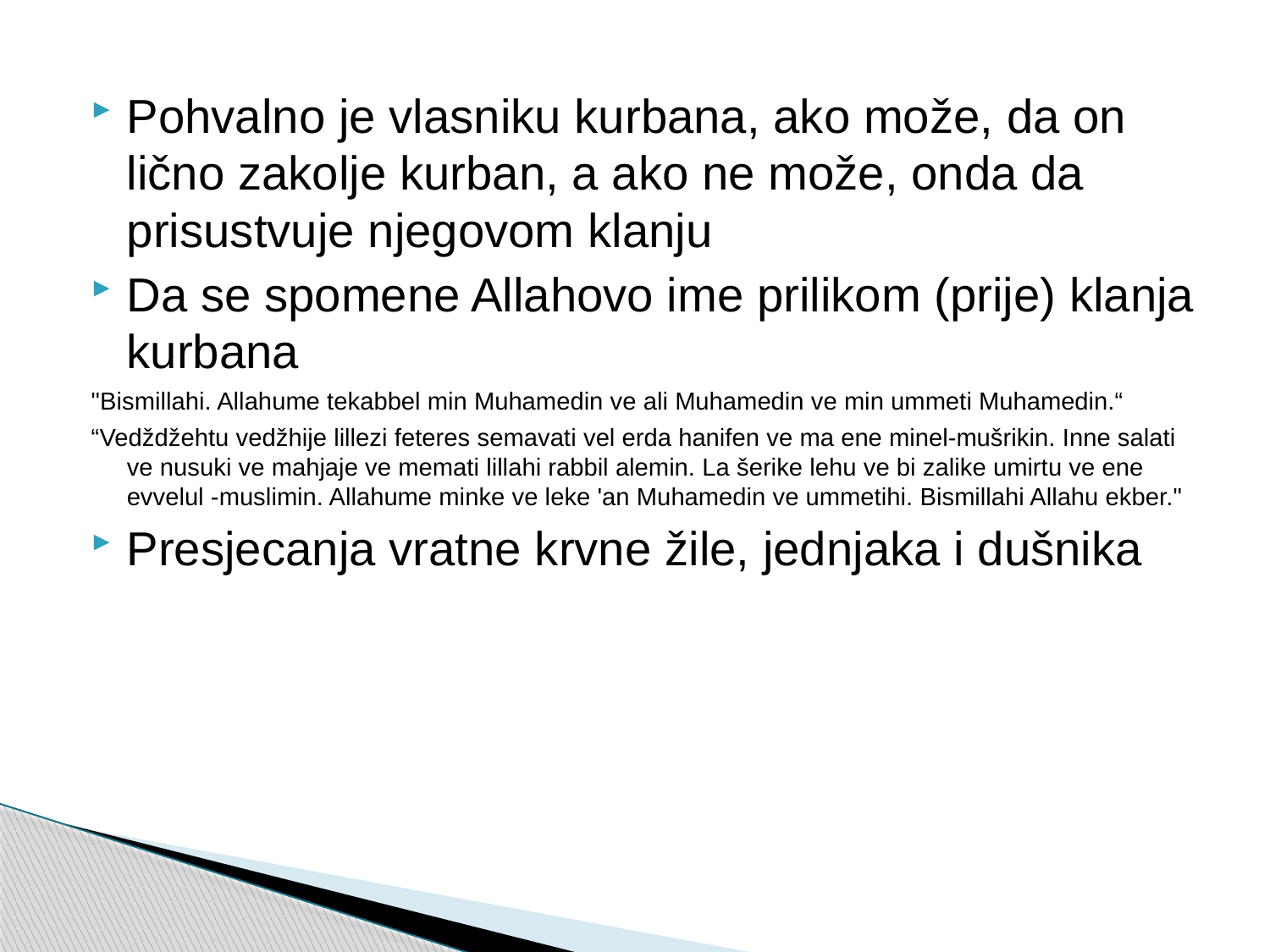

Pohvalno je vlasniku kurbana, ako može, da on lično zakolje kurban, a ako ne može, onda da prisustvuje njegovom klanju
Da se spomene Allahovo ime prilikom (prije) klanja kurbana
"Bismi­llahi. Allahume tekabbel min Muhamedin ve ali Muhamedin ve min ummeti Muhamedin.“
“Vedždžehtu vedžhije lillezi feteres semavati vel erda hanifen ve ma ene minel-mušrikin. Inne salati ve nusuki ve mahjaje ve memati lillahi rabbil alemin. La šerike lehu ve bi zalike umirtu ve ene evvelul -muslimin. Allahume minke ve leke 'an Muhamedin ve ummetihi. Bismillahi Allahu ekber."
Presjecanja vratne krvne žile, jednjaka i dušnika